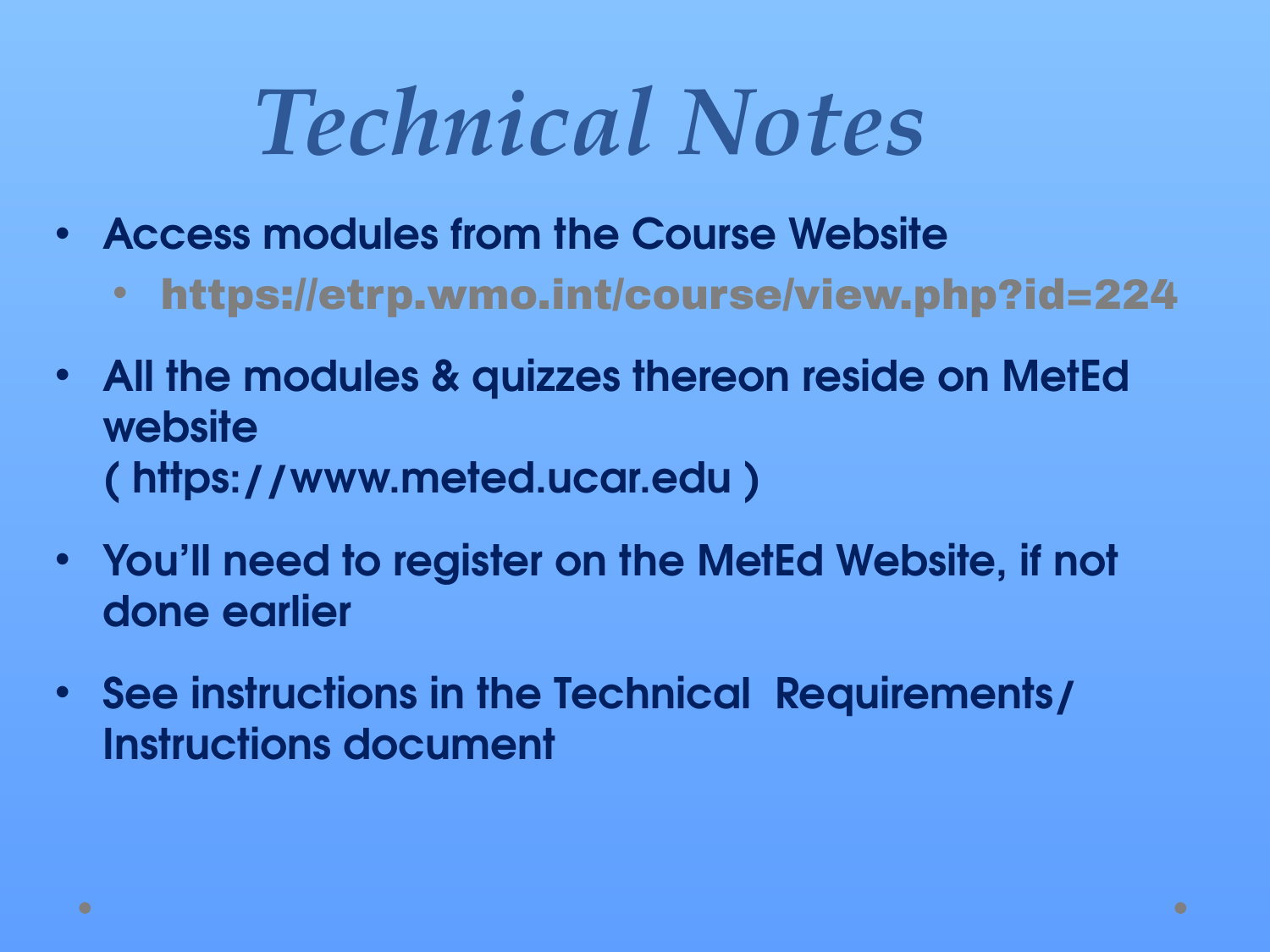

# Technical Notes
Access modules from the Course Website
https://etrp.wmo.int/course/view.php?id=224
All the modules & quizzes thereon reside on MetEd website
( https://www.meted.ucar.edu )
You’ll need to register on the MetEd Website, if not done earlier
See instructions in the Technical  Requirements/ Instructions document